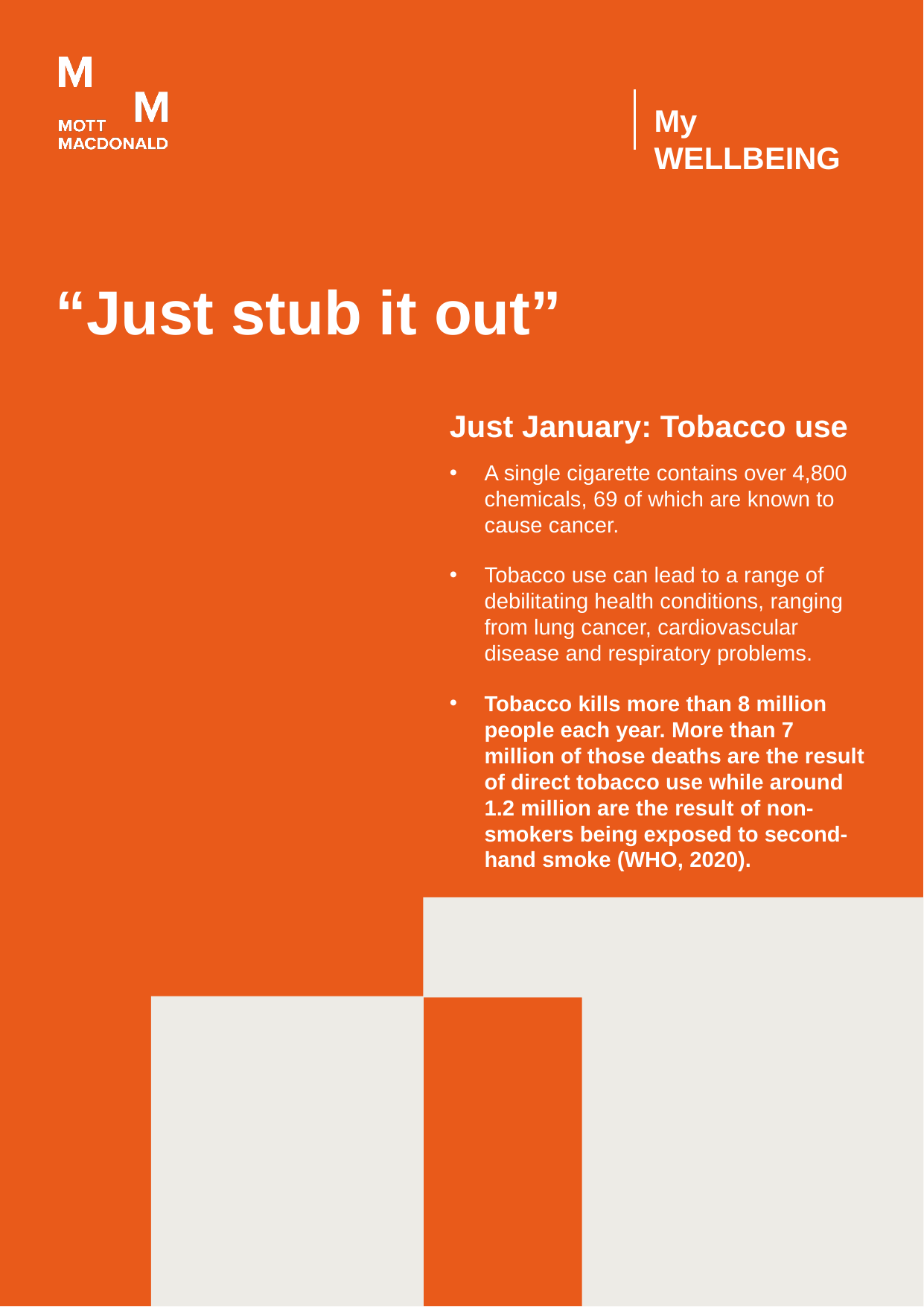

“Just stub it out”
Just January: Tobacco use

A single cigarette contains over 4,800 chemicals, 69 of which are known to cause cancer.

Tobacco use can lead to a range of debilitating health conditions, ranging from lung cancer, cardiovascular disease and respiratory problems.

Tobacco kills more than 8 million people each year. More than 7 million of those deaths are the result of direct tobacco use while around 1.2 million are the result of non-smokers being exposed to second-hand smoke (WHO, 2020).